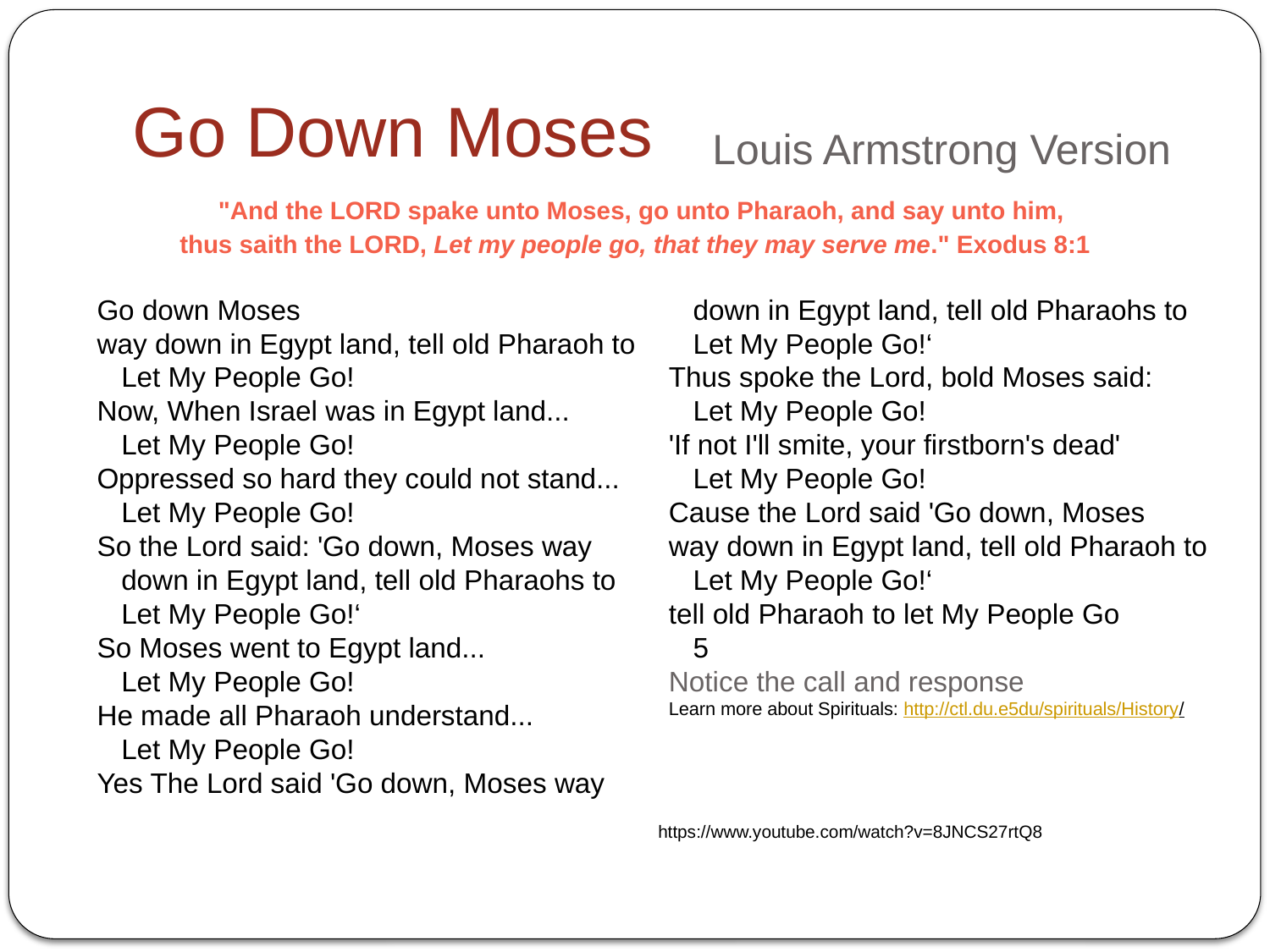

# Go Down Moses
Louis Armstrong Version
 "And the LORD spake unto Moses, go unto Pharaoh, and say unto him,
thus saith the LORD, Let my people go, that they may serve me." Exodus 8:1
Go down Moses
way down in Egypt land, tell old Pharaoh to
Let My People Go!
Now, When Israel was in Egypt land...
Let My People Go!
Oppressed so hard they could not stand...
Let My People Go!
So the Lord said: 'Go down, Moses way down in Egypt land, tell old Pharaohs to
Let My People Go!‘
So Moses went to Egypt land...
Let My People Go!
He made all Pharaoh understand...
Let My People Go!
Yes The Lord said 'Go down, Moses way down in Egypt land, tell old Pharaohs to
Let My People Go!‘
Thus spoke the Lord, bold Moses said:
Let My People Go!
'If not I'll smite, your firstborn's dead'
Let My People Go!
Cause the Lord said 'Go down, Moses
way down in Egypt land, tell old Pharaoh to
Let My People Go!‘
tell old Pharaoh to let My People Go
5
Notice the call and response
Learn more about Spirituals: http://ctl.du.e5du/spirituals/History/
https://www.youtube.com/watch?v=8JNCS27rtQ8